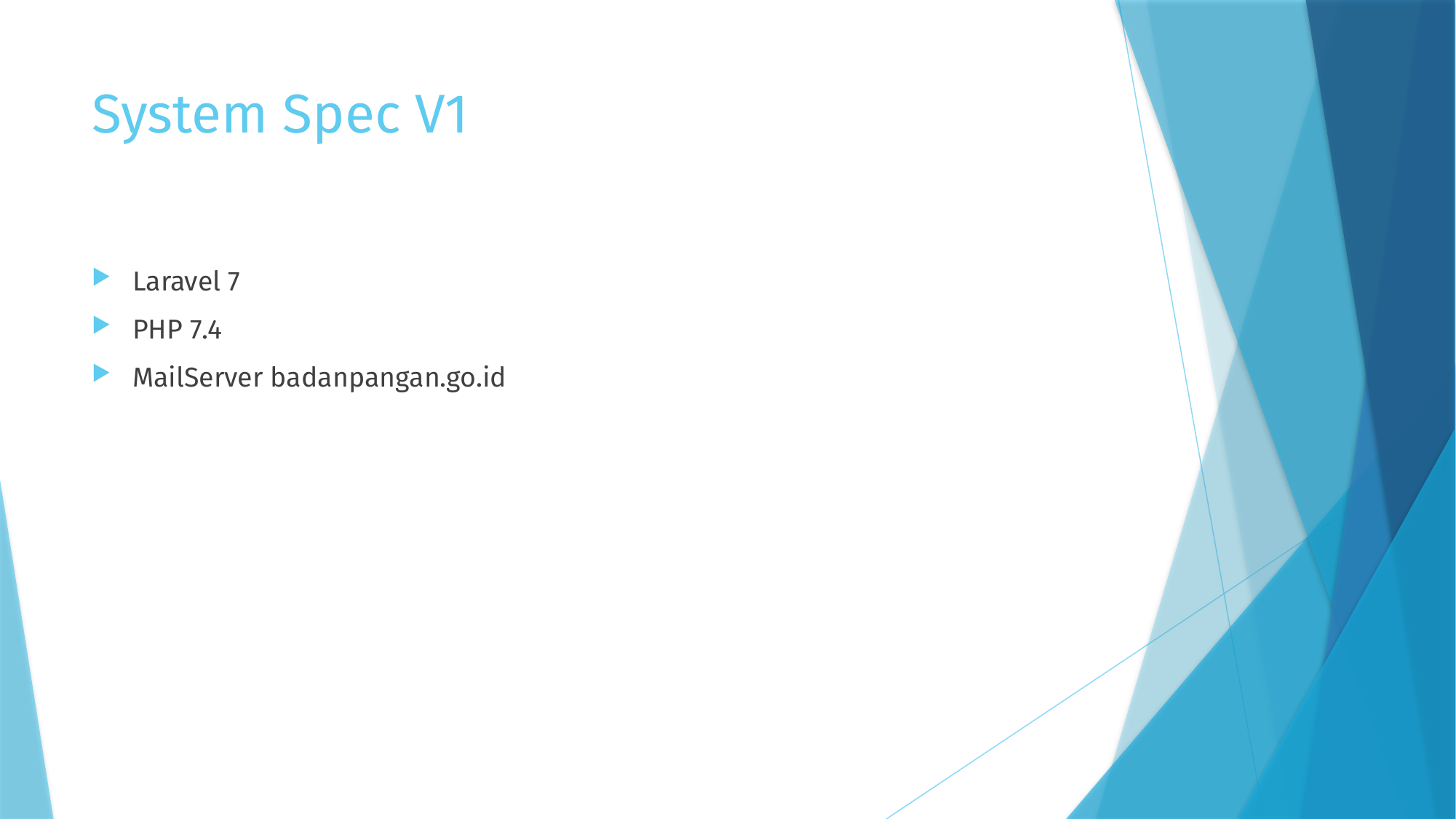

# System Spec V1
Laravel 7
PHP 7.4
MailServer badanpangan.go.id